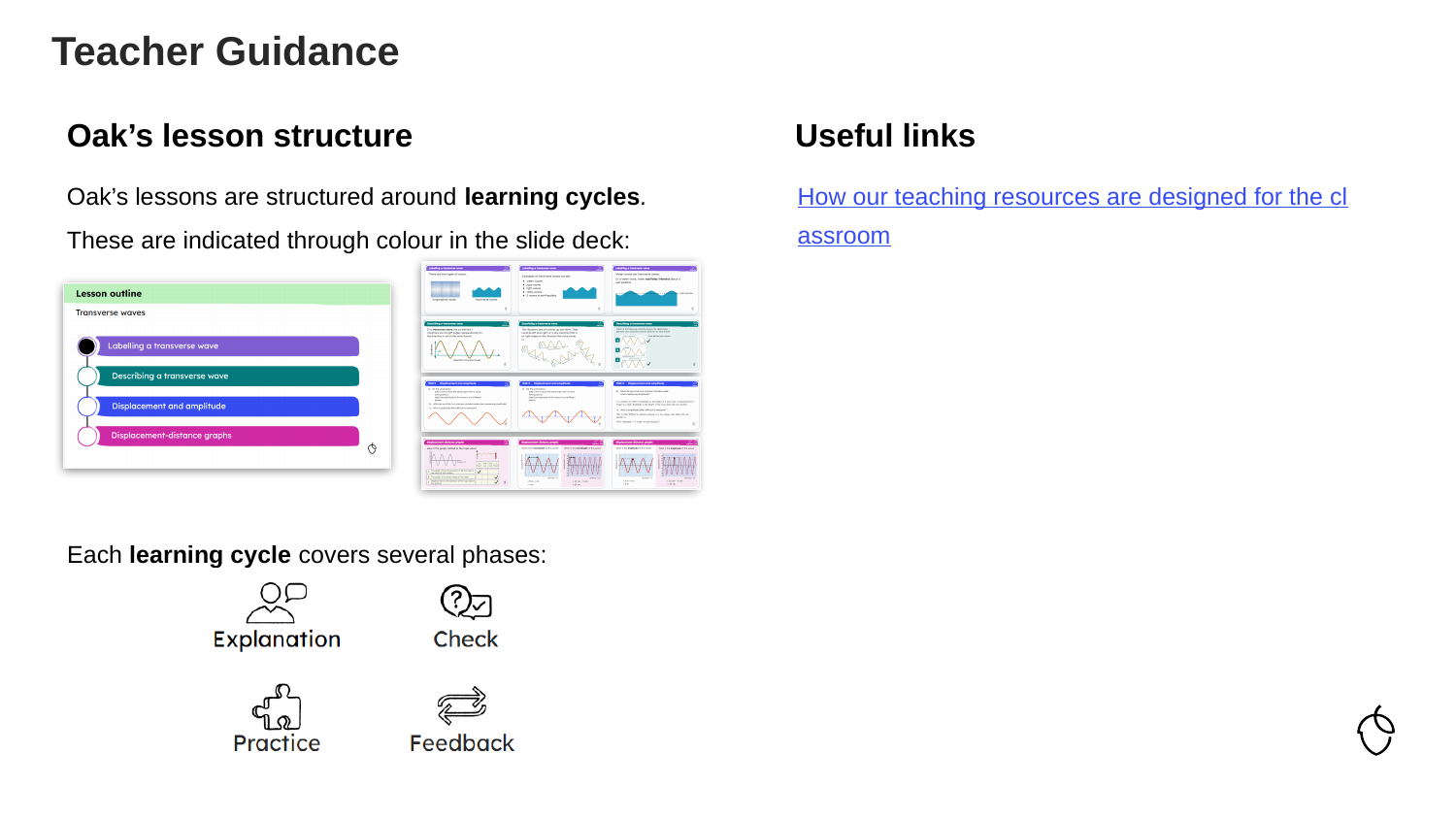

How our teaching resources are designed for the classroom